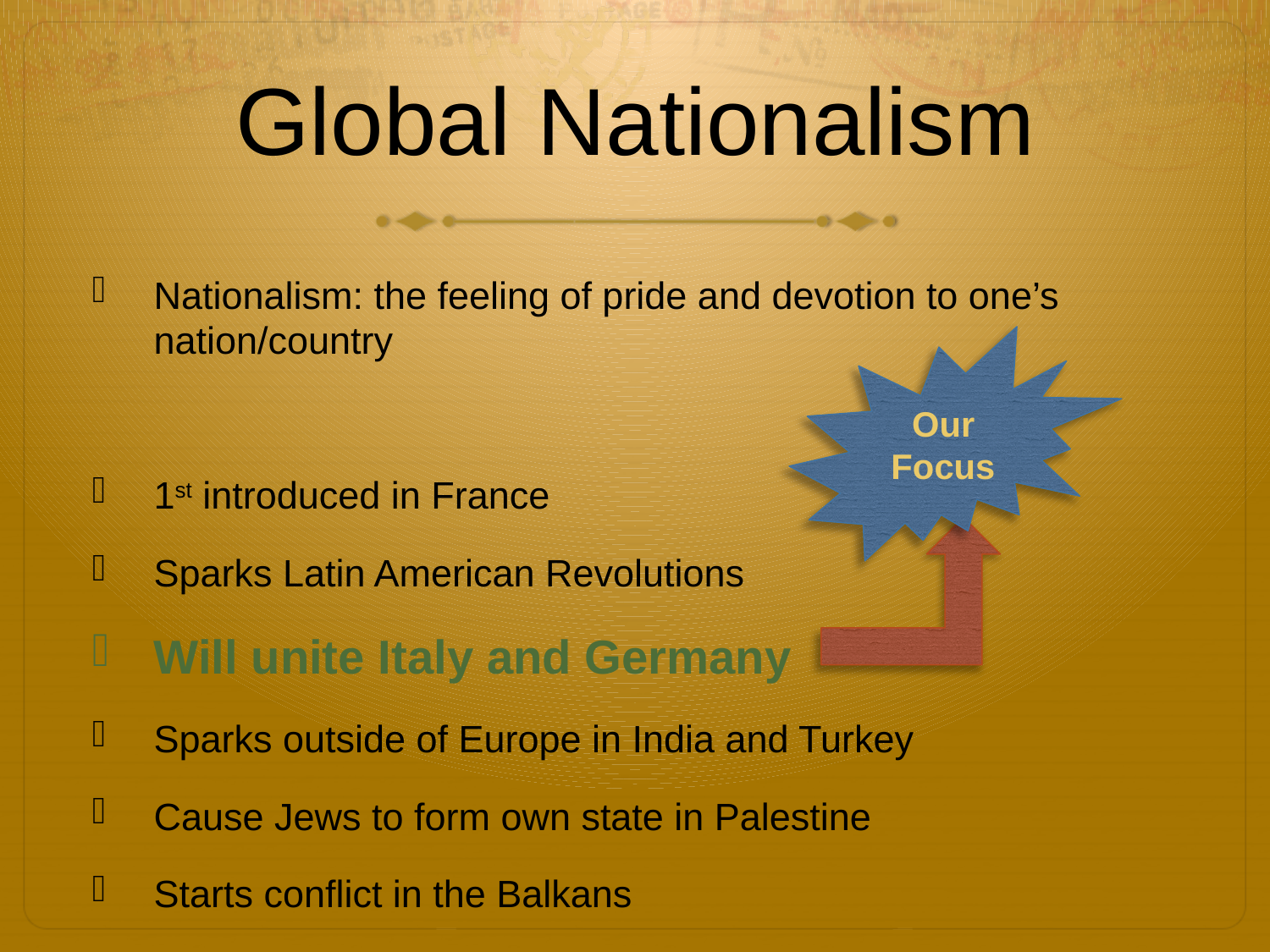

# Global Nationalism
Nationalism: the feeling of pride and devotion to one’s nation/country

1st introduced in France
Sparks Latin American Revolutions
Will unite Italy and Germany
Sparks outside of Europe in India and Turkey
Cause Jews to form own state in Palestine
Starts conflict in the Balkans
Our Focus